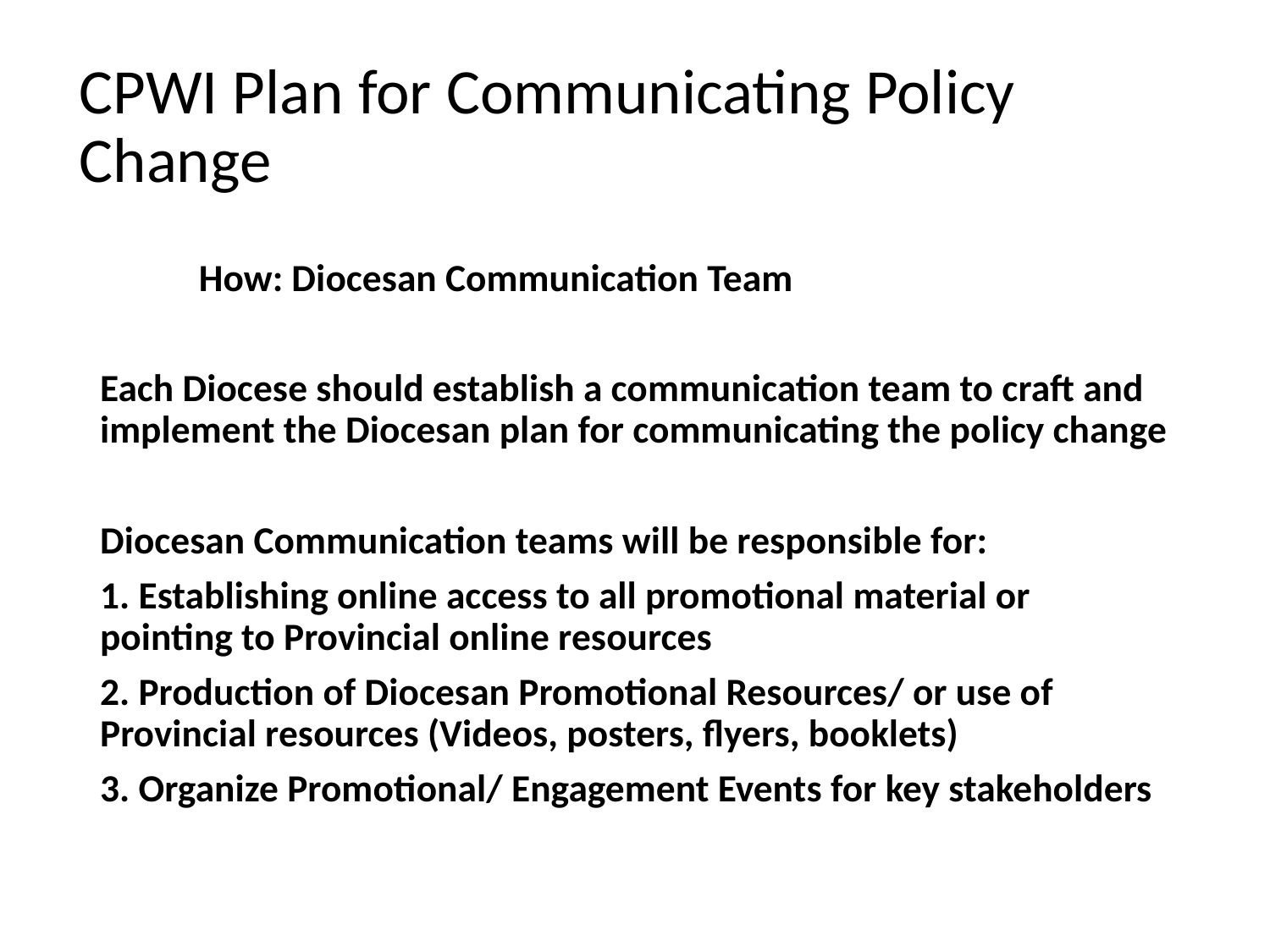

# CPWI Plan for Communicating Policy Change
	How: Diocesan Communication Team

Each Diocese should establish a communication team to craft and implement the Diocesan plan for communicating the policy change

Diocesan Communication teams will be responsible for:
1. Establishing online access to all promotional material or pointing to Provincial online resources
2. Production of Diocesan Promotional Resources/ or use of Provincial resources (Videos, posters, flyers, booklets)
3. Organize Promotional/ Engagement Events for key stakeholders